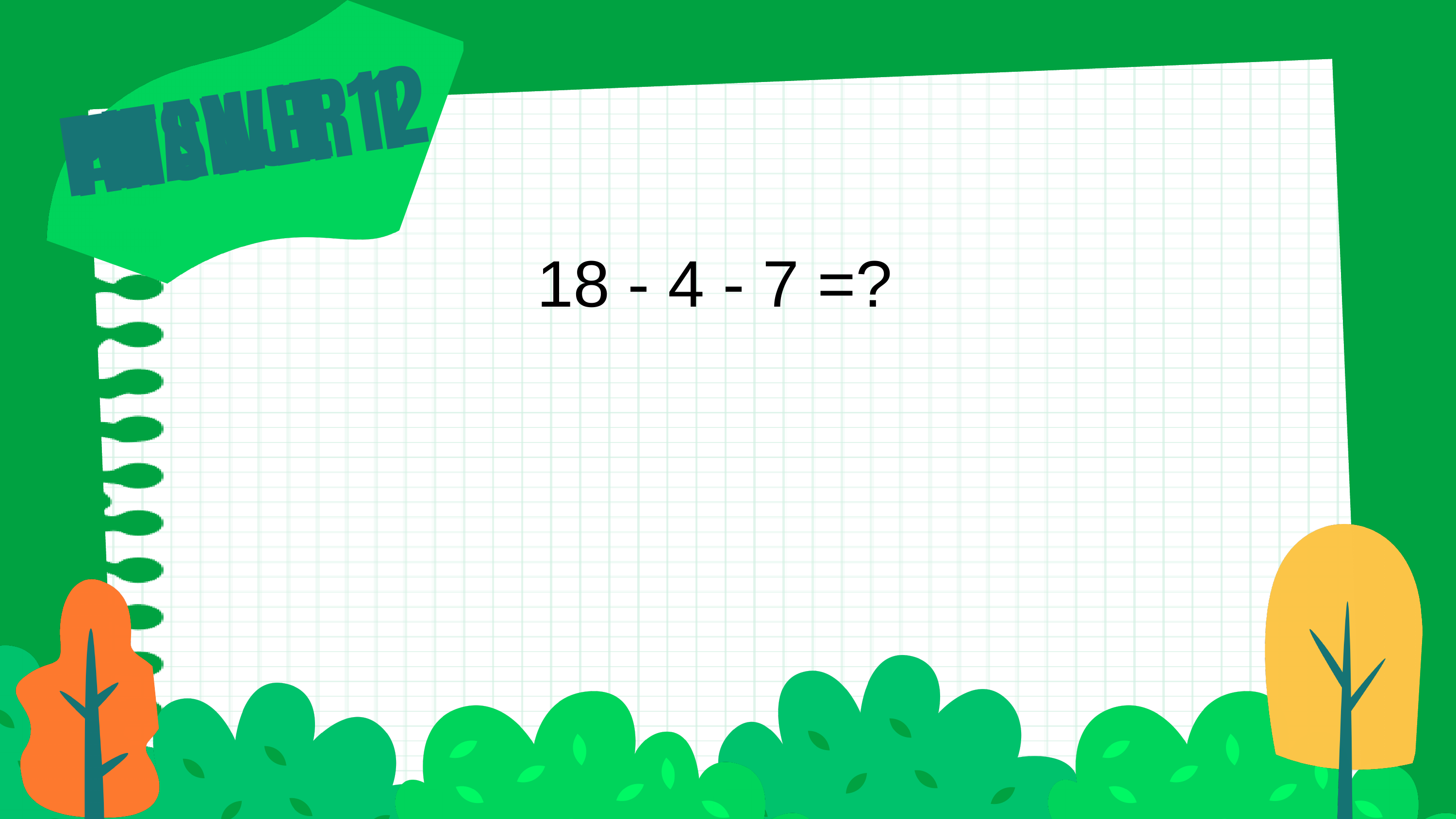

PITANJE 12
ANSWER 1
18 - 4 - 7 =?